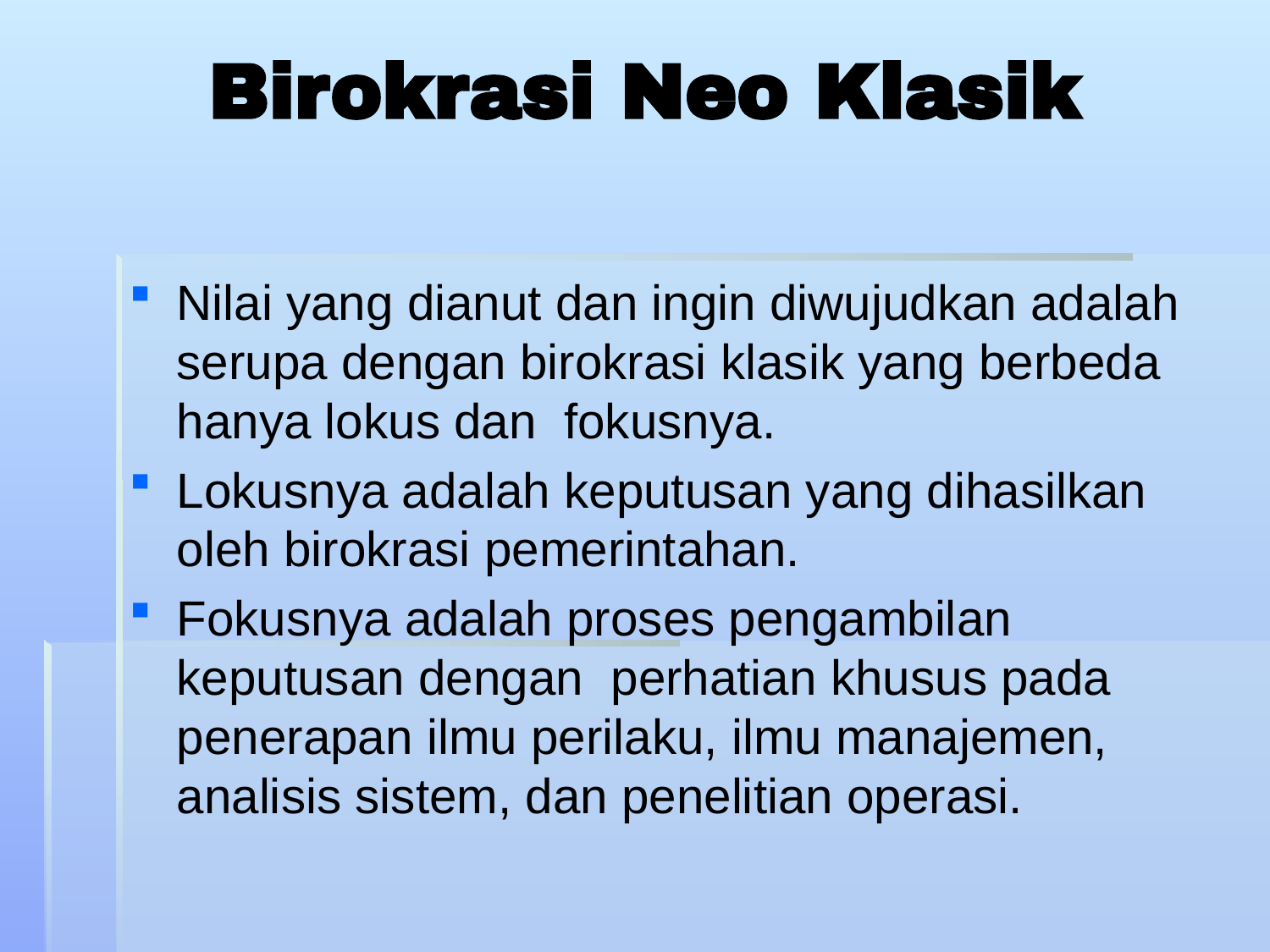

# Birokrasi Neo Klasik
Nilai yang dianut dan ingin diwujudkan adalah serupa dengan birokrasi klasik yang berbeda hanya lokus dan  fokusnya.
Lokusnya adalah keputusan yang dihasilkan oleh birokrasi pemerintahan.
Fokusnya adalah proses pengambilan keputusan dengan  perhatian khusus pada penerapan ilmu perilaku, ilmu manajemen, analisis sistem, dan penelitian operasi.